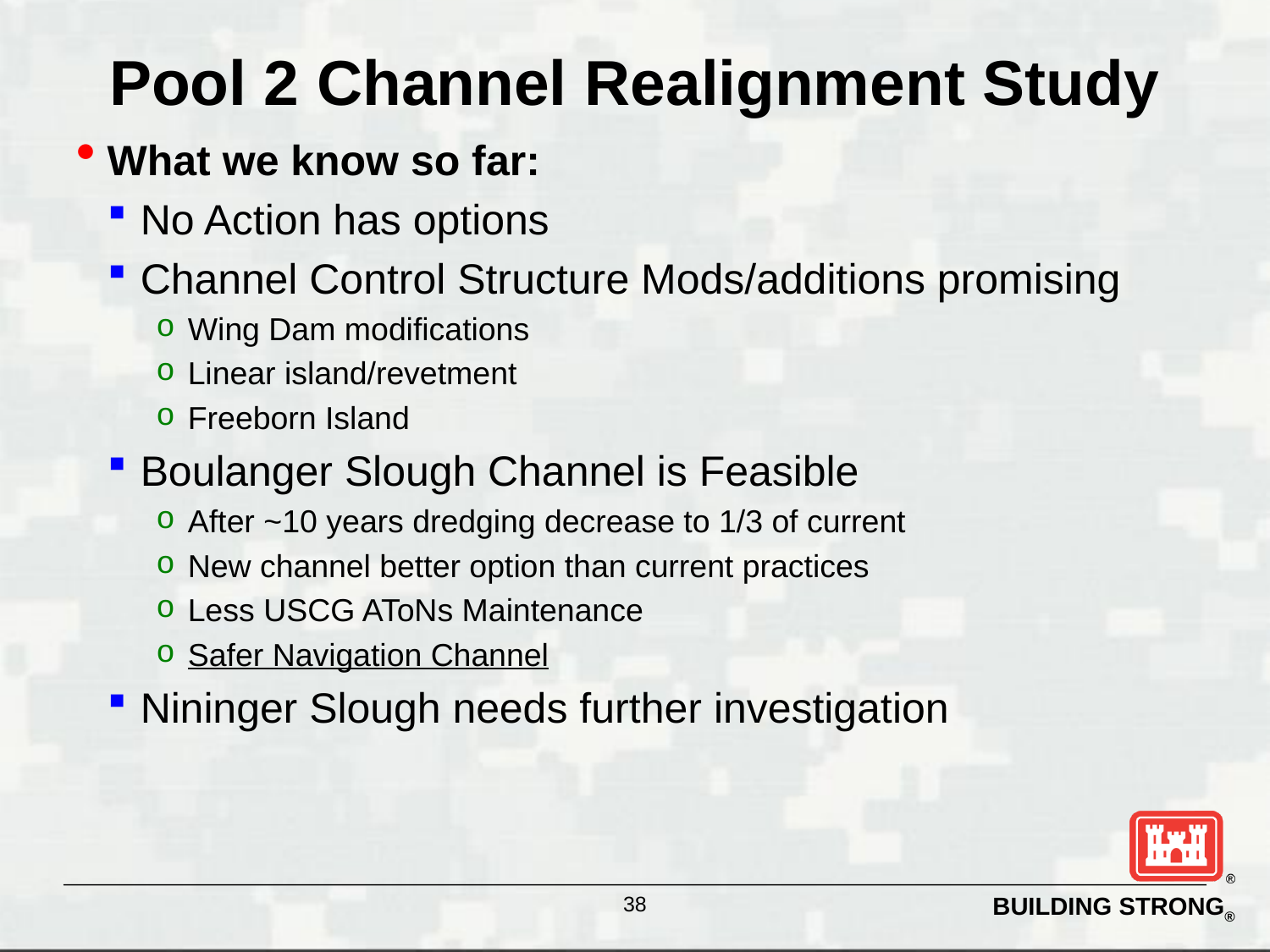

# Pool 2 Channel Realignment Study
What we know so far:
No Action has options
Channel Control Structure Mods/additions promising
Wing Dam modifications
Linear island/revetment
Freeborn Island
Boulanger Slough Channel is Feasible
After ~10 years dredging decrease to 1/3 of current
New channel better option than current practices
Less USCG AToNs Maintenance
Safer Navigation Channel
Nininger Slough needs further investigation